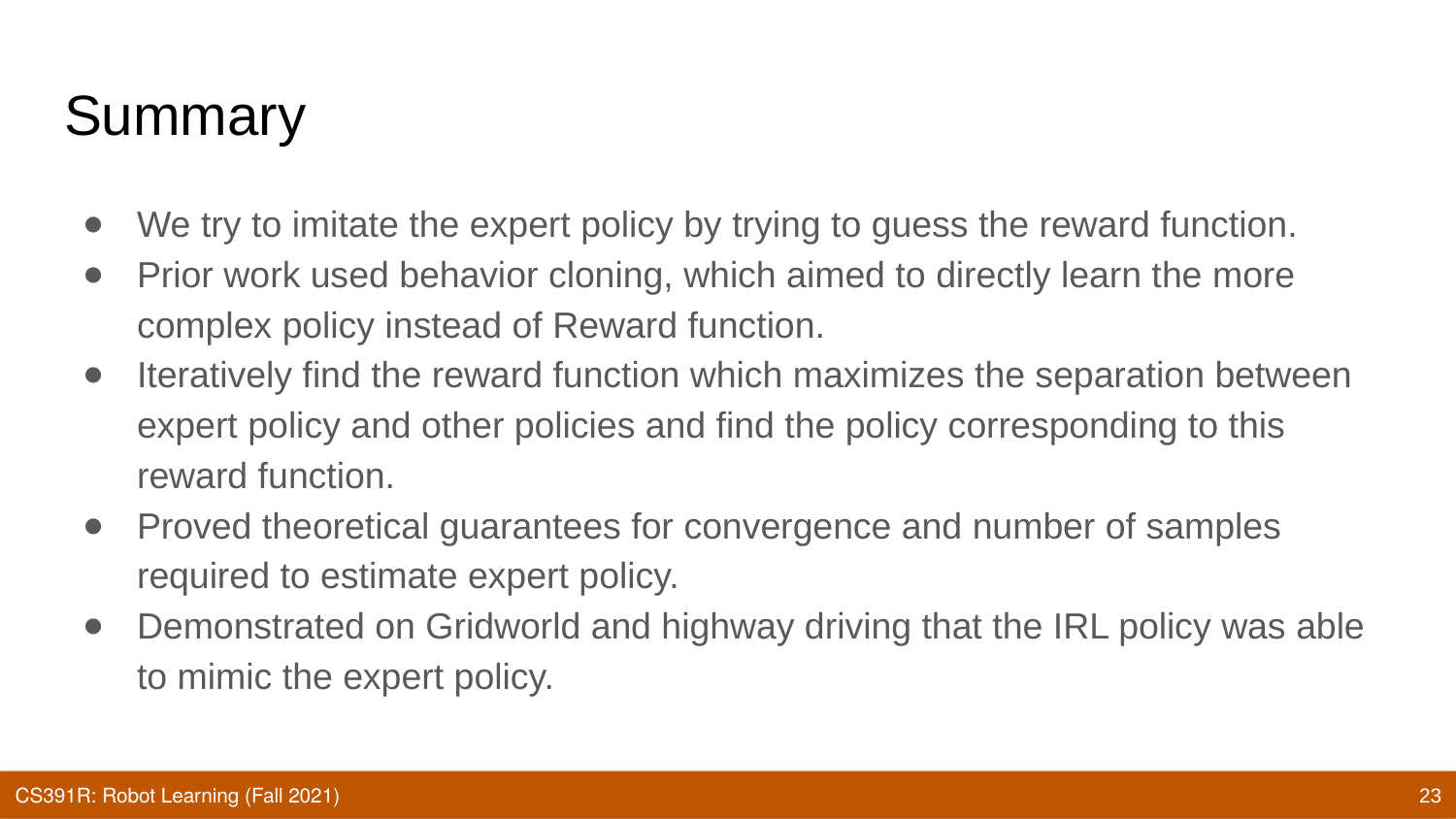

# Summary
We try to imitate the expert policy by trying to guess the reward function.
Prior work used behavior cloning, which aimed to directly learn the more complex policy instead of Reward function.
Iteratively find the reward function which maximizes the separation between expert policy and other policies and find the policy corresponding to this reward function.
Proved theoretical guarantees for convergence and number of samples required to estimate expert policy.
Demonstrated on Gridworld and highway driving that the IRL policy was able to mimic the expert policy.

23